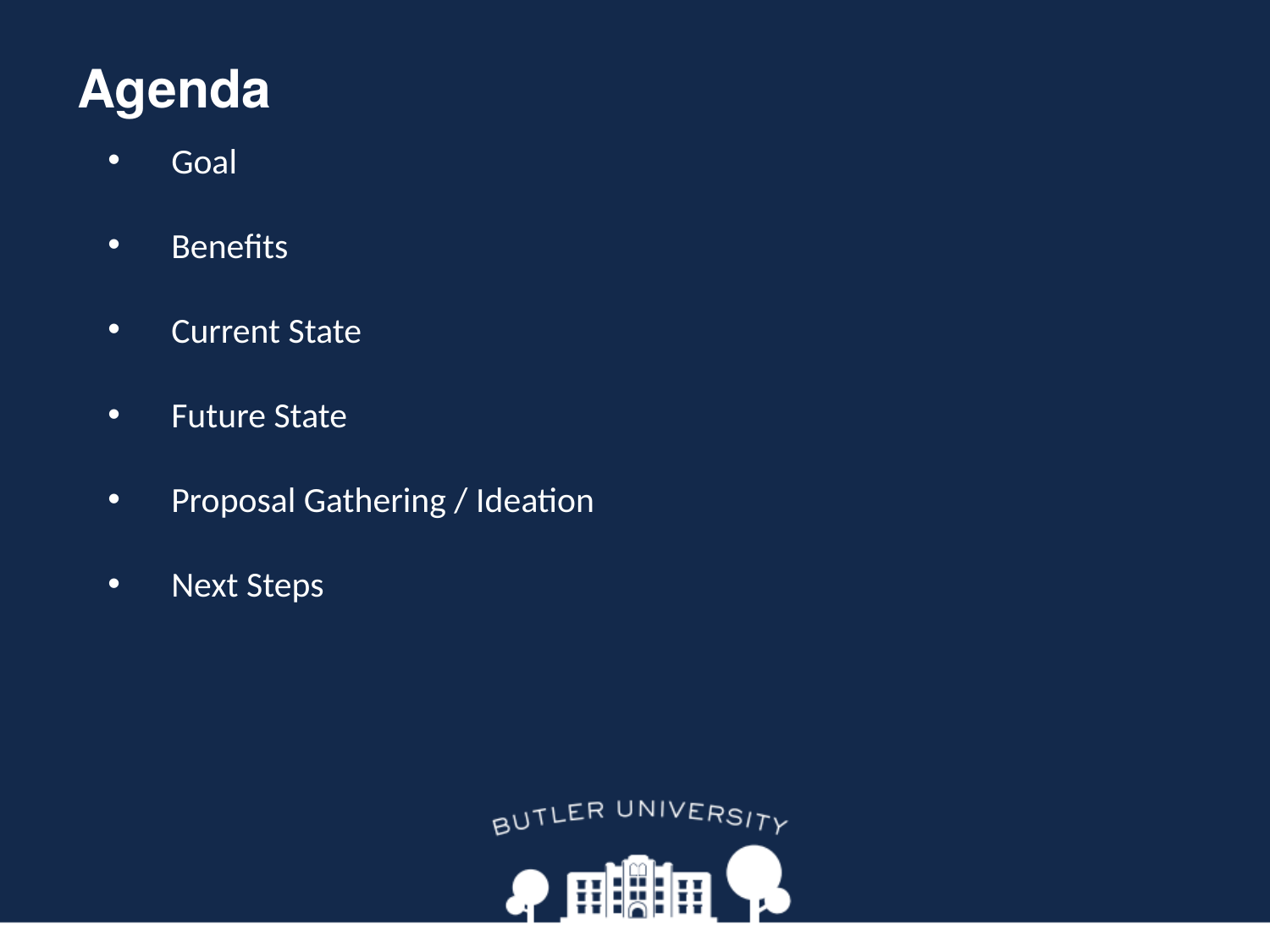

# Agenda

Goal

Benefits

Current State

Future State

Proposal Gathering / Ideation

Next Steps